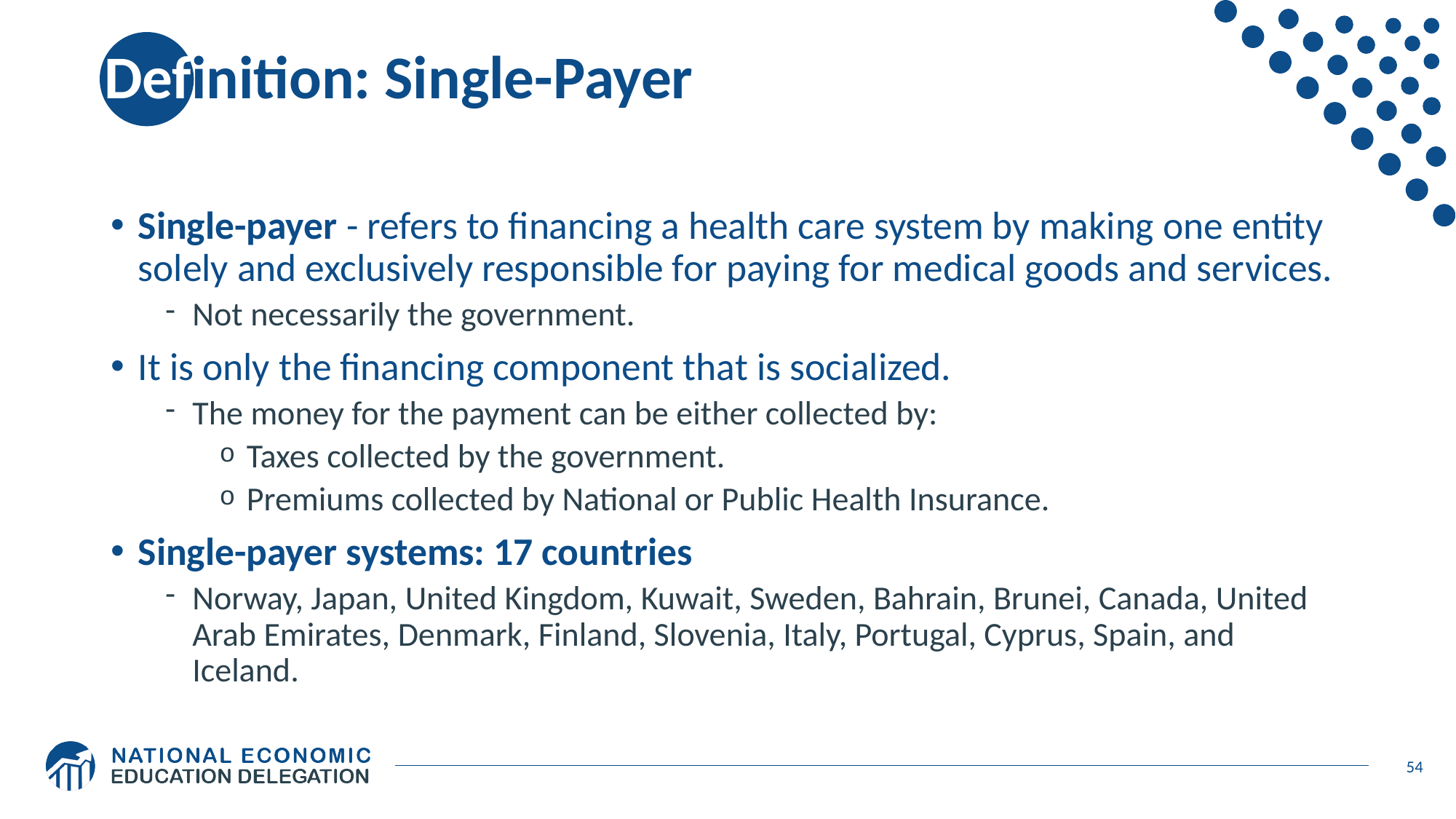

# Definition: Single-Payer
Single-payer - refers to financing a health care system by making one entity solely and exclusively responsible for paying for medical goods and services.
Not necessarily the government.
It is only the financing component that is socialized.
The money for the payment can be either collected by:
Taxes collected by the government.
Premiums collected by National or Public Health Insurance.
Single-payer systems: 17 countries
Norway, Japan, United Kingdom, Kuwait, Sweden, Bahrain, Brunei, Canada, United Arab Emirates, Denmark, Finland, Slovenia, Italy, Portugal, Cyprus, Spain, and Iceland.
54